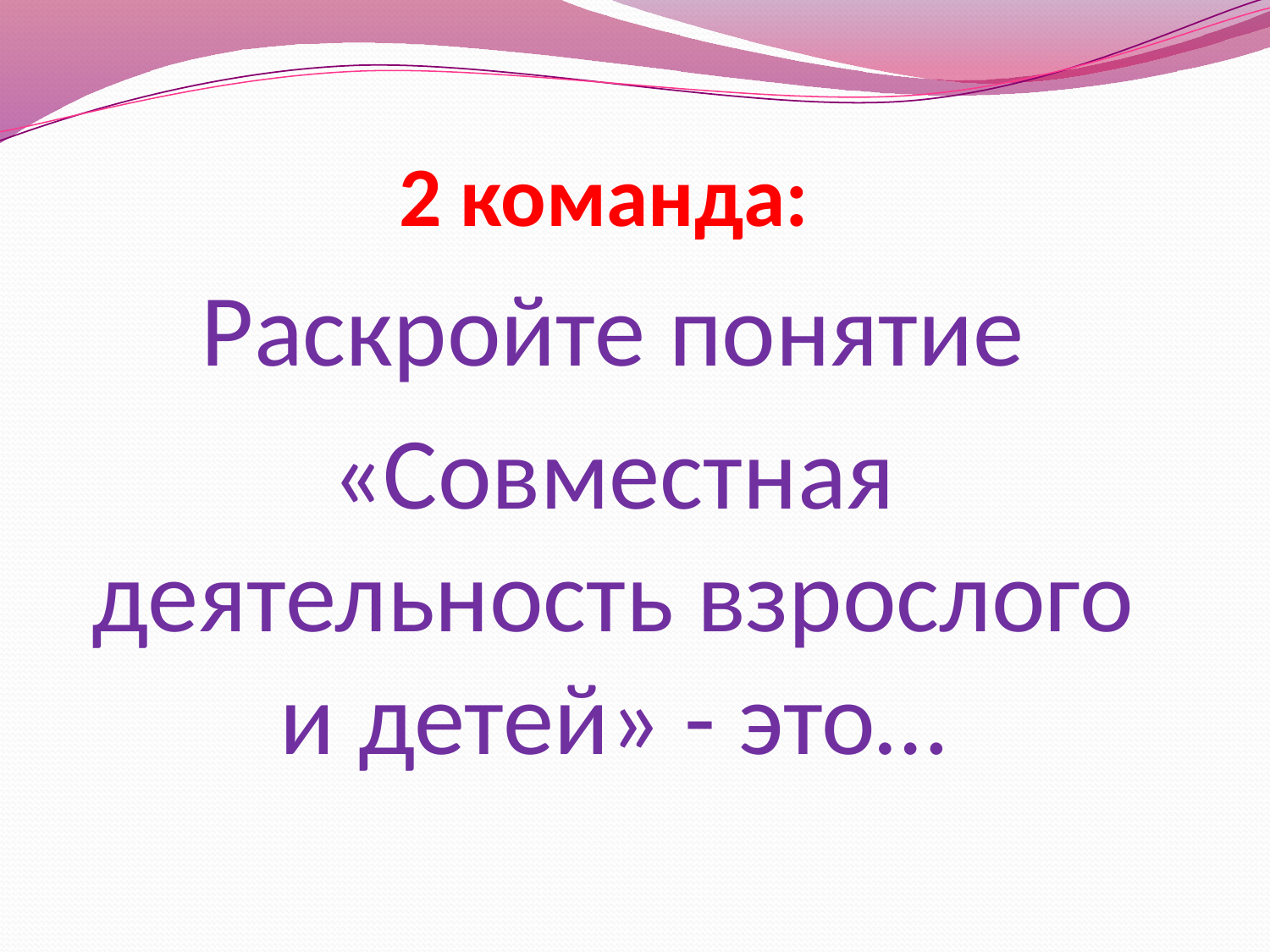

2 команда:
Раскройте понятие
«Совместная деятельность взрослого и детей» - это…